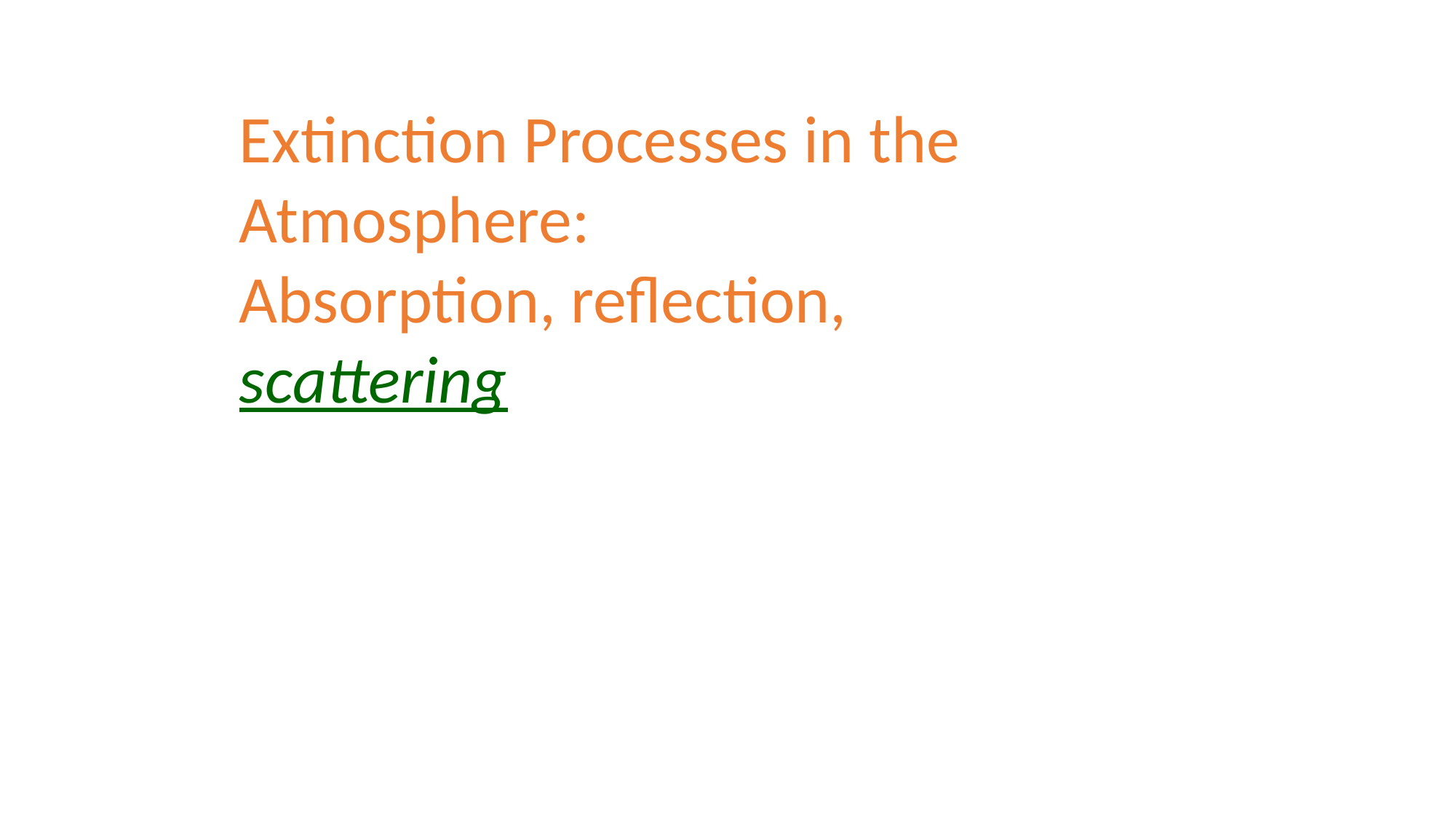

Extinction Processes in the Atmosphere:
Absorption, reflection, scattering